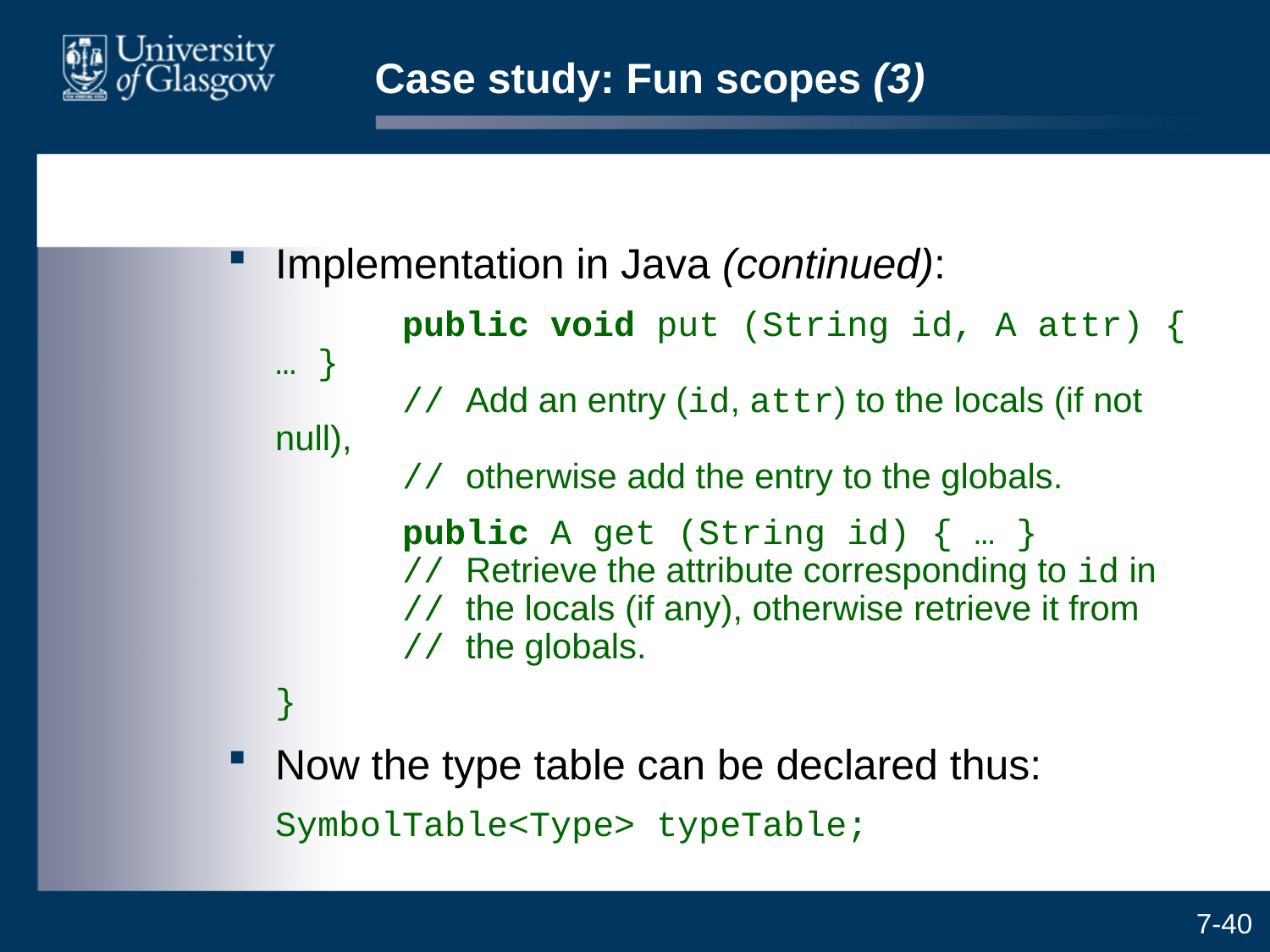

# Case study: Fun scopes (3)
Implementation in Java (continued):
		public void put (String id, A attr) { … }
	// Add an entry (id, attr) to the locals (if not null),
	// otherwise add the entry to the globals.
		public A get (String id) { … }
	// Retrieve the attribute corresponding to id in
	// the locals (if any), otherwise retrieve it from
	// the globals.
	}
Now the type table can be declared thus:
	SymbolTable<Type> typeTable;